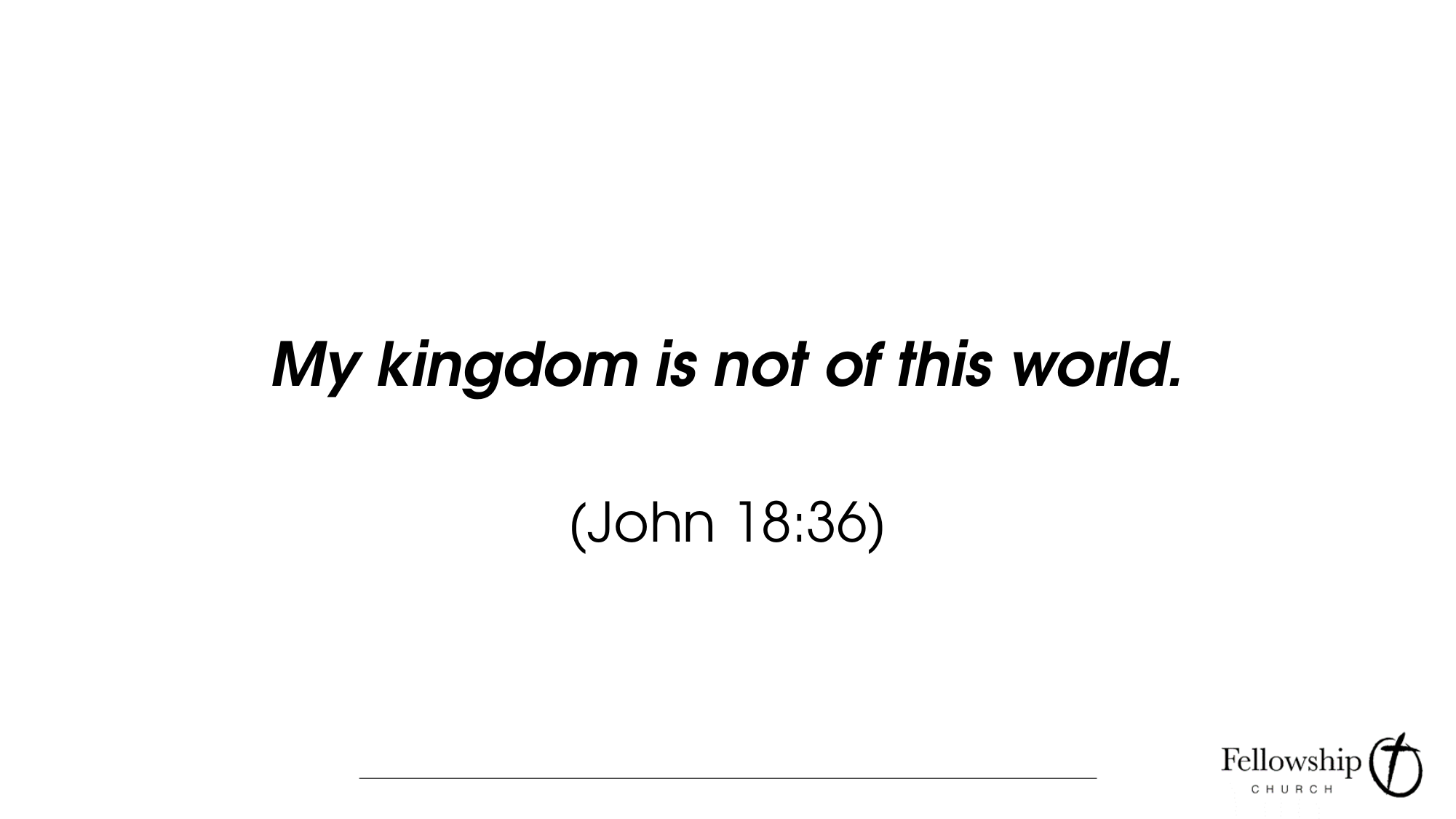

My kingdom is not of this world.

(John 18:36)